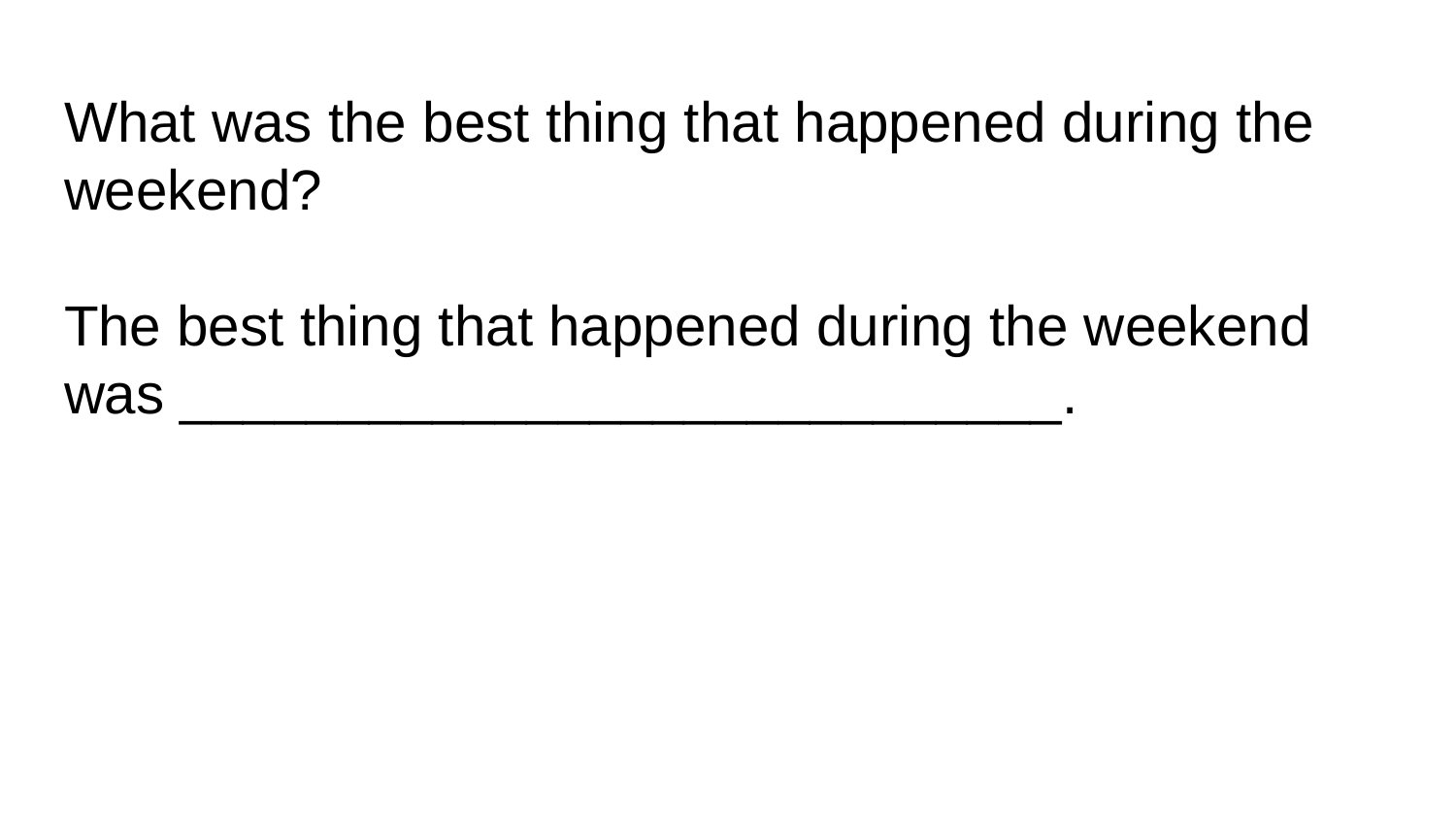

# What was the best thing that happened during the weekend?

The best thing that happened during the weekend was ____________________________.